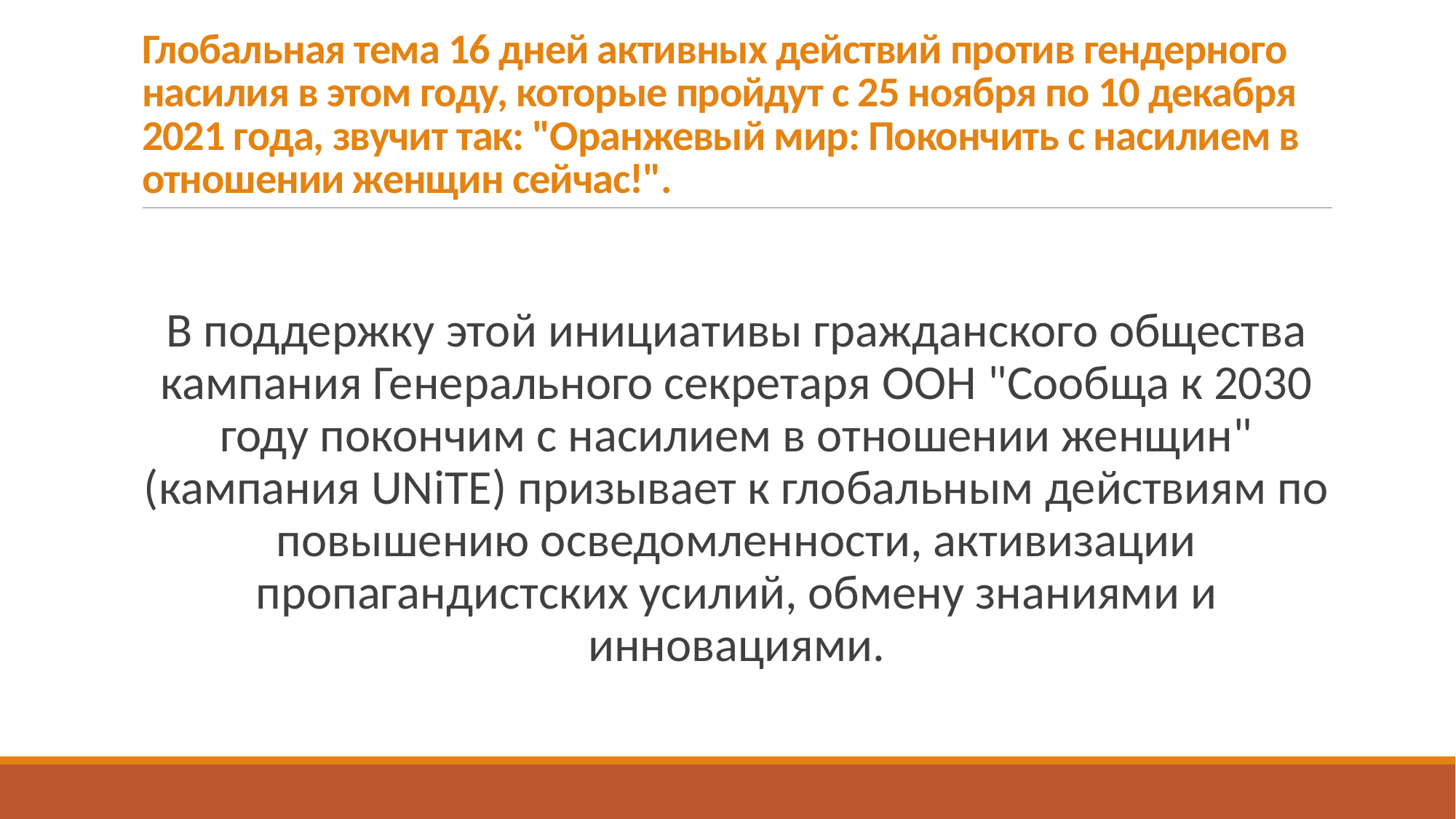

# Глобальная тема 16 дней активных действий против гендерного насилия в этом году, которые пройдут с 25 ноября по 10 декабря 2021 года, звучит так: "Оранжевый мир: Покончить с насилием в отношении женщин сейчас!".

В поддержку этой инициативы гражданского общества кампания Генерального секретаря ООН "Сообща к 2030 году покончим с насилием в отношении женщин" (кампания UNiTE) призывает к глобальным действиям по повышению осведомленности, активизации пропагандистских усилий, обмену знаниями и инновациями.